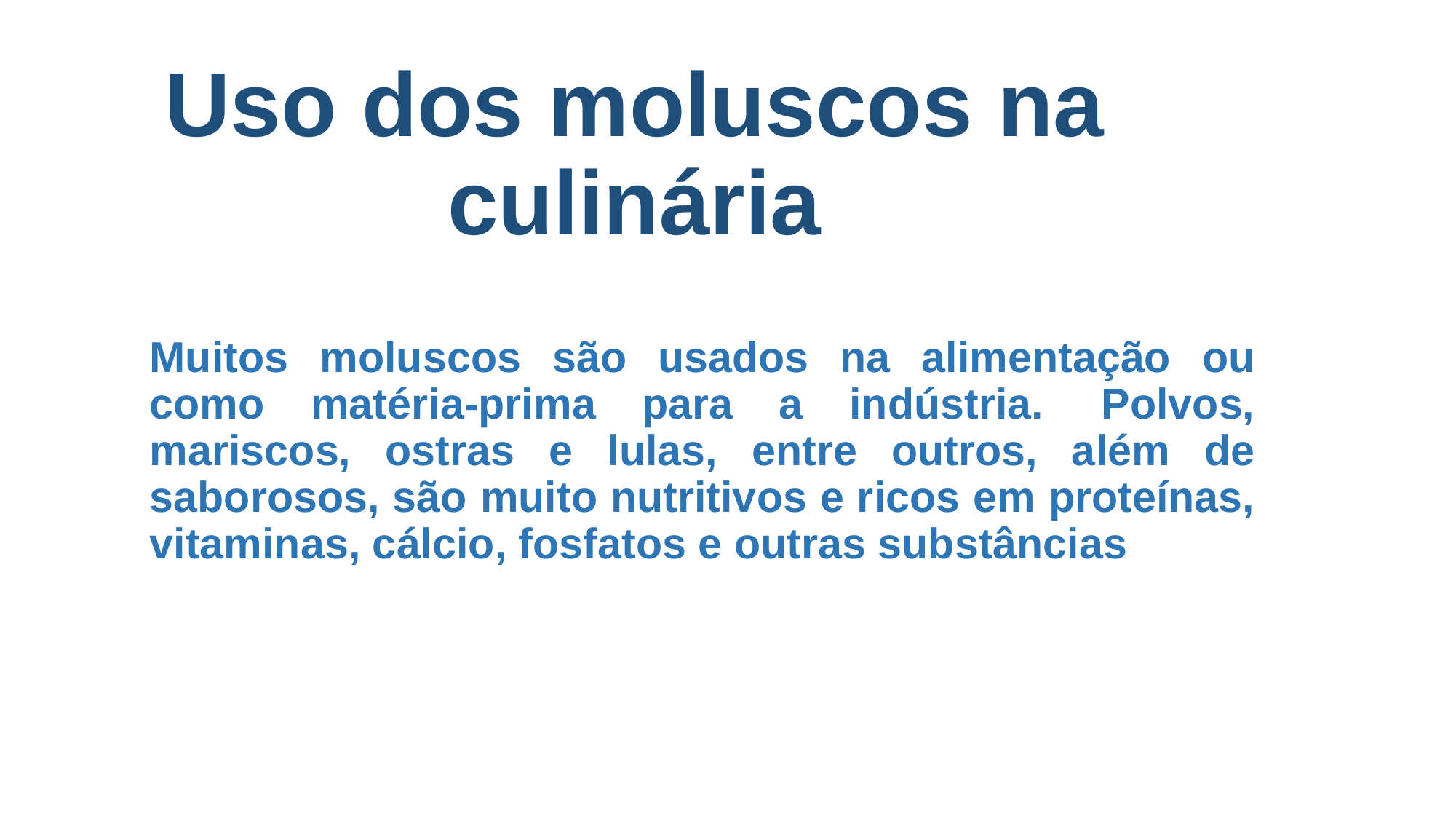

# Uso dos moluscos na culinária

Muitos moluscos são usados na alimentação ou como matéria-prima para a indústria.  Polvos, mariscos, ostras e lulas, entre outros, além de saborosos, são muito nutritivos e ricos em proteínas, vitaminas, cálcio, fosfatos e outras substâncias